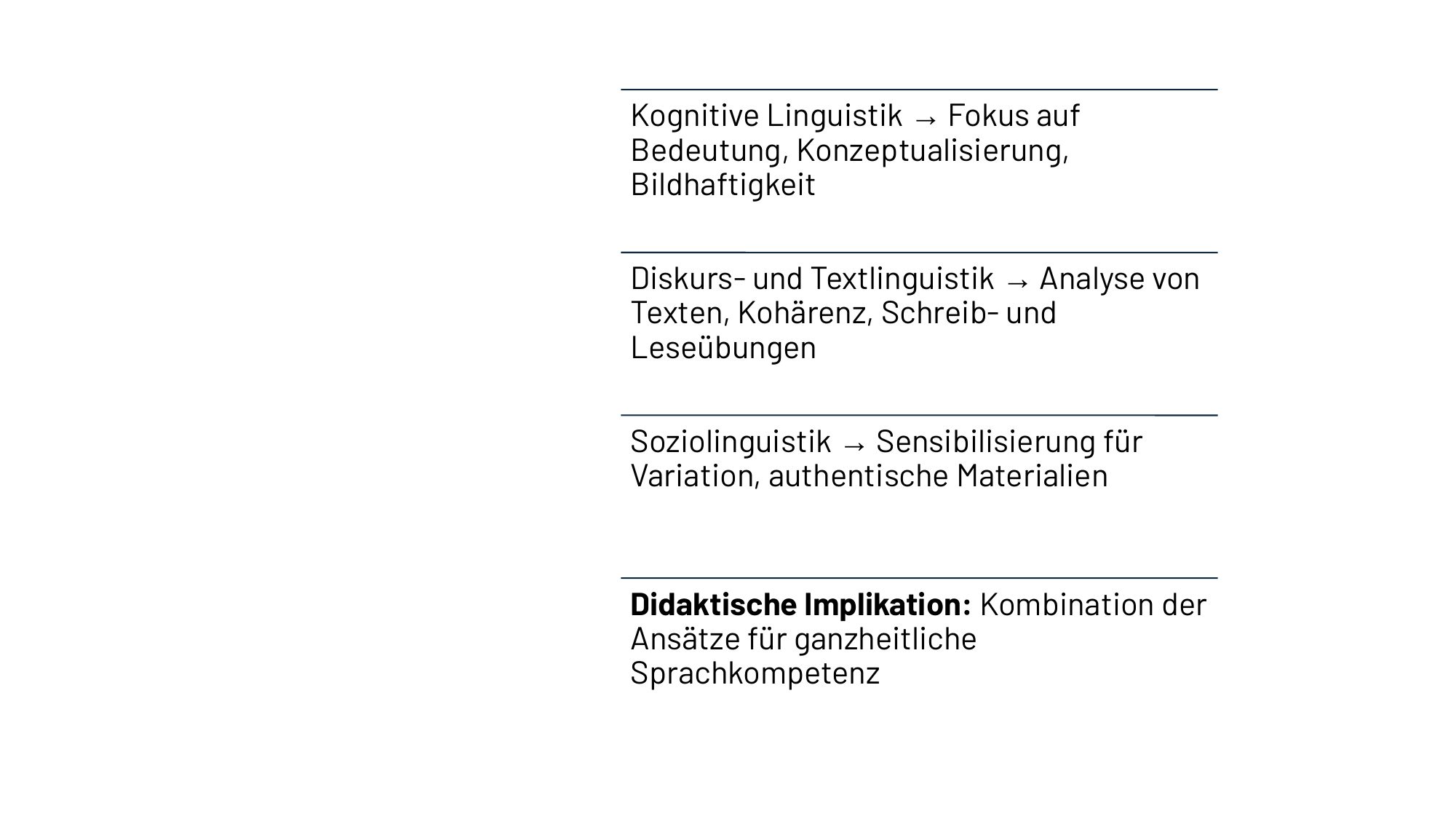

Kognitive Linguistik → Fokus auf Bedeutung, Konzeptualisierung, Bildhaftigkeit
Diskurs- und Textlinguistik → Analyse von Texten, Kohärenz, Schreib- und Leseübungen
Soziolinguistik → Sensibilisierung für Variation, authentische Materialien
Didaktische Implikation: Kombination der Ansätze für ganzheitliche Sprachkompetenz
# Einfluss auf Analyse und Unterricht